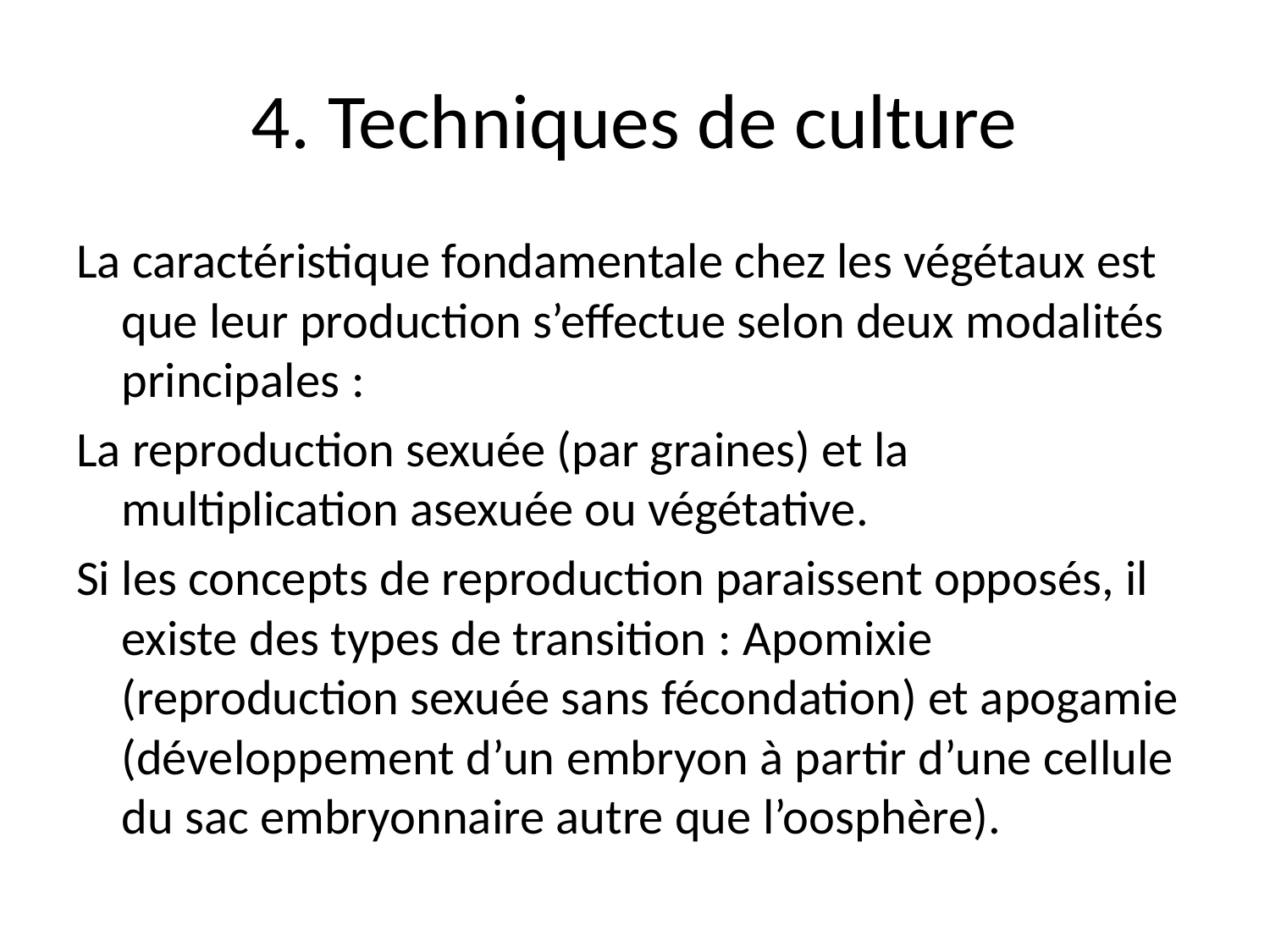

# 4. Techniques de culture
La caractéristique fondamentale chez les végétaux est que leur production s’effectue selon deux modalités principales :
La reproduction sexuée (par graines) et la multiplication asexuée ou végétative.
Si les concepts de reproduction paraissent opposés, il existe des types de transition : Apomixie (reproduction sexuée sans fécondation) et apogamie (développement d’un embryon à partir d’une cellule du sac embryonnaire autre que l’oosphère).